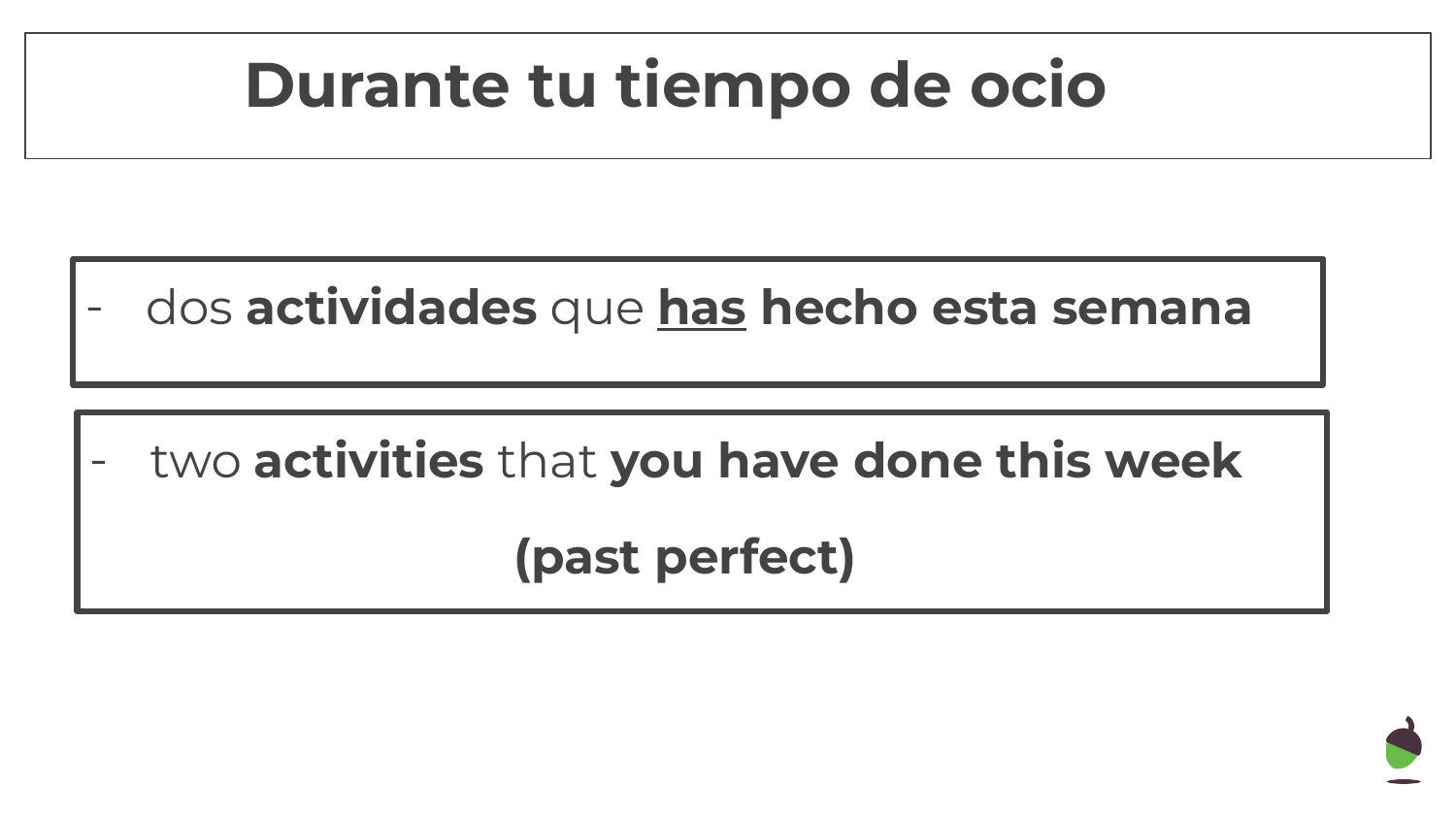

# Durante tu tiempo de ocio

dos actividades que has hecho esta semana

two activities that you have done this week
(past perfect)